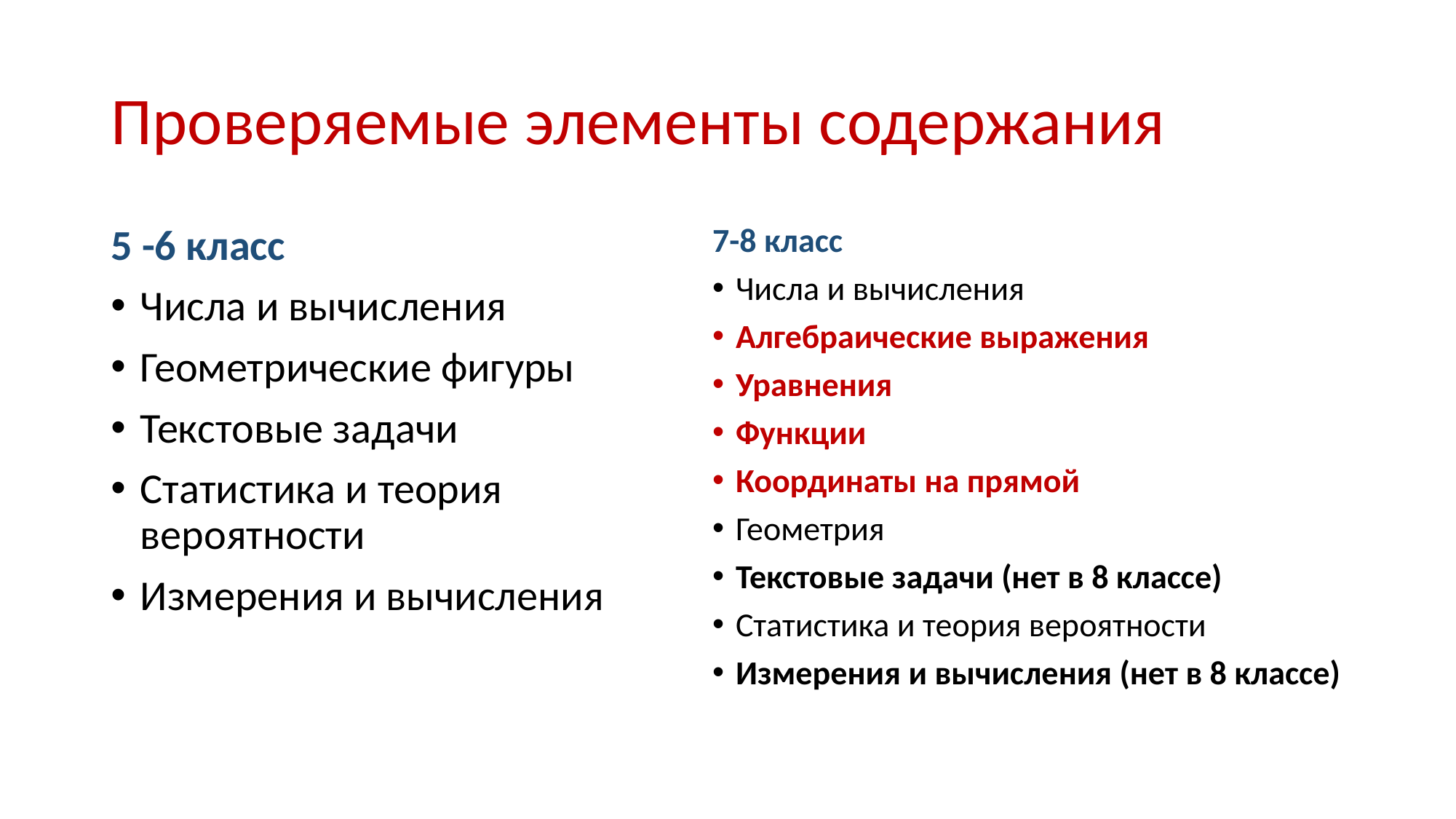

# Проверяемые элементы содержания
5 -6 класс
Числа и вычисления
Геометрические фигуры
Текстовые задачи
Статистика и теория вероятности
Измерения и вычисления
7-8 класс
Числа и вычисления
Алгебраические выражения
Уравнения
Функции
Координаты на прямой
Геометрия
Текстовые задачи (нет в 8 классе)
Статистика и теория вероятности
Измерения и вычисления (нет в 8 классе)